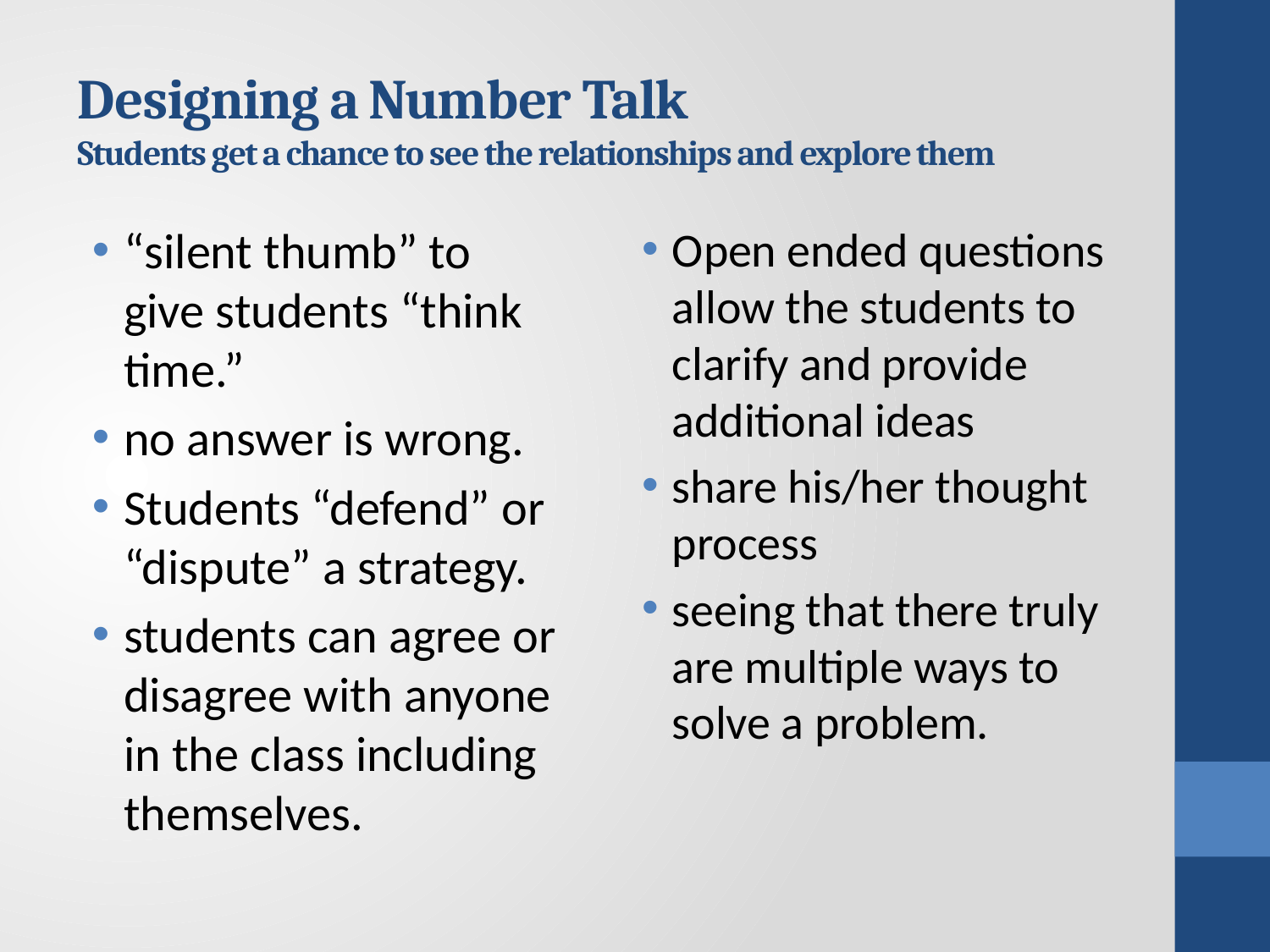

# Designing a Number Talk Students get a chance to see the relationships and explore them
“silent thumb” to give students “think time.”
no answer is wrong.
Students “defend” or “dispute” a strategy.
students can agree or disagree with anyone in the class including themselves.
Open ended questions allow the students to clarify and provide additional ideas
share his/her thought process
seeing that there truly are multiple ways to solve a problem.